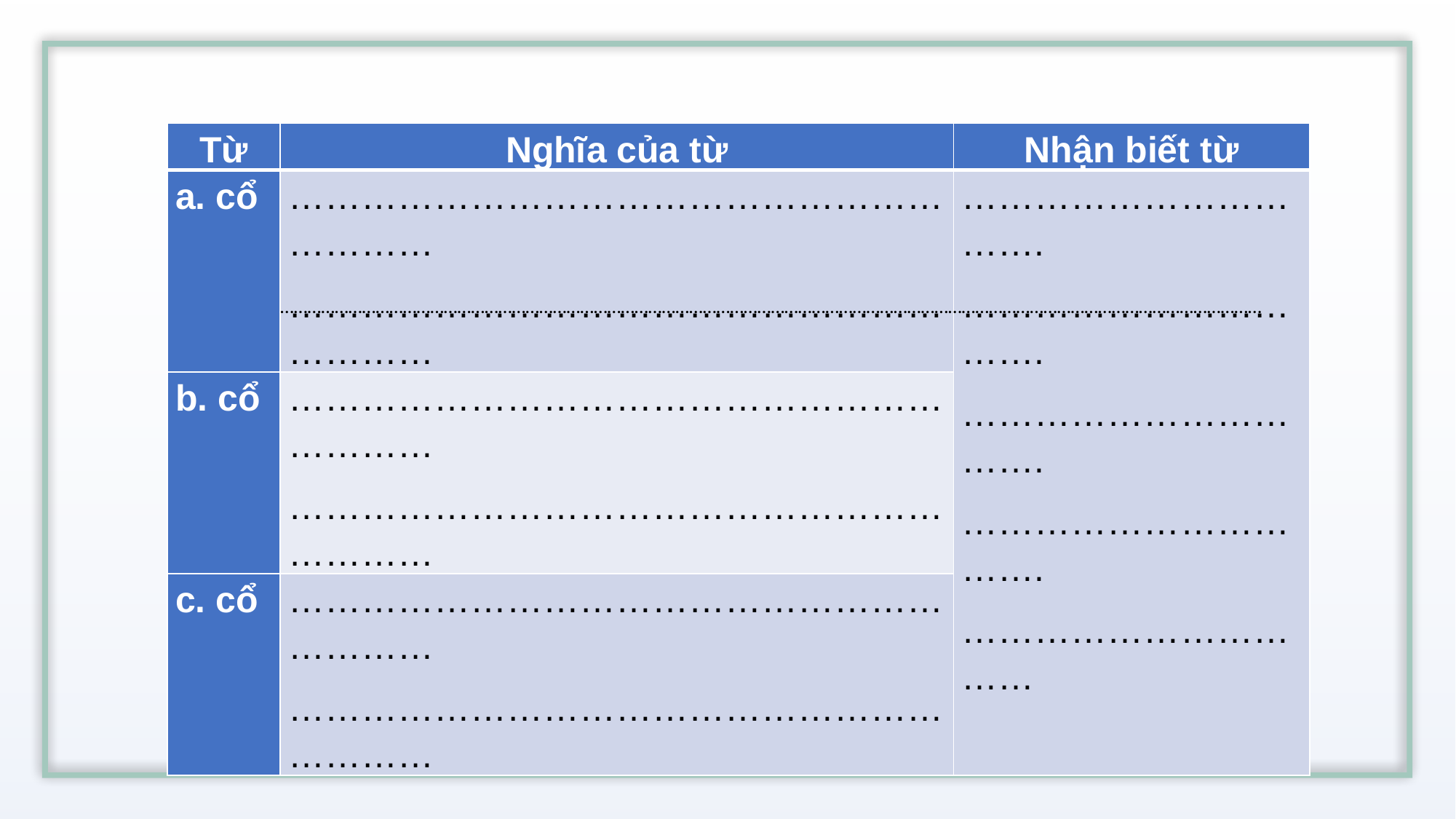

| Từ | Nghĩa của từ | Nhận biết từ |
| --- | --- | --- |
| a. cổ | ………………………………………………………… ………………………………………………………… | ……………………………. ……………………………. ……………………………. ……………………………. …………………………… |
| b. cổ | ………………………………………………………… ………………………………………………………… |  |
| c. cổ | ………………………………………………………… ………………………………………………………… |  |
………………………………………………………………………………………………………………………………………………………………………………………………